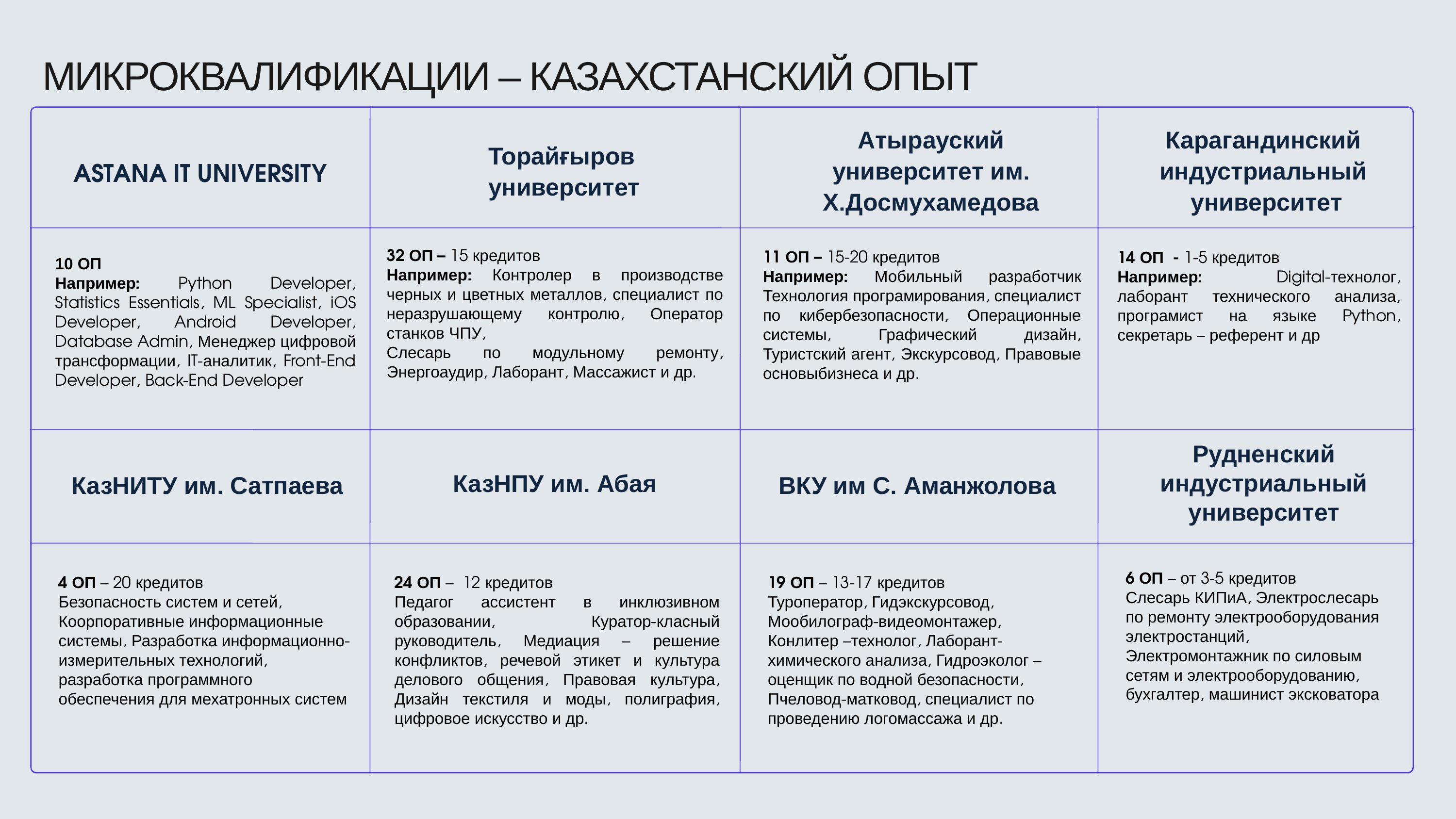

МИКРОКВАЛИФИКАЦИИ – КАЗАХСТАНСКИЙ ОПЫТ

Атырауский университет им. Х.Досмухамедова
Карагандинский
индустриальный
университет
Торайғыров
университет
ASTANA IT UNIVERSITY

32 ОП – 15 кредитов
Например: Контролер в производстве черных и цветных металлов, специалист по неразрушающему контролю, Оператор станков ЧПУ,
Слесарь по модульному ремонту, Энергоаудир, Лаборант, Массажист и др.
11 ОП – 15-20 кредитов
Например: Мобильный разработчик Технология програмирования, специалист по кибербезопасности, Операционные системы, Графический дизайн, Туристский агент, Экскурсовод, Правовые основыбизнеса и др.
14 ОП  - 1-5 кредитов
Например: Digital-технолог, лаборант технического анализа, програмист на языке Python, секретарь – референт и др
10 ОП
Например: Python Developer, Statistics Essentials, ML Specialist, iOS Developer, Android Developer, Database Admin, Менеджер цифровой трансформации, IT-аналитик, Front-End Developer, Back-End Developer

Рудненский
индустриальный
университет

КазНПУ им. Абая
КазНИТУ им. Сатпаева
ВКУ им С. Аманжолова

6 ОП – от 3-5 кредитов
Слесарь КИПиА, Электрослесарь по ремонту электрооборудования электростанций, Электромонтажник по силовым сетям и электрооборудованию, бухгалтер, машинист эксковатора
4 ОП – 20 кредитов
Безопасность систем и сетей,
Коорпоративные информационные системы, Разработка информационно-измерительных технологий, разработка программного обеспечения для мехатронных систем
24 ОП –  12 кредитов
Педагог ассистент в инклюзивном образовании, Куратор-класный руководитель, Медиация – решение конфликтов, речевой этикет и культура делового общения, Правовая культура, Дизайн текстиля и моды, полиграфия, цифровое искусство и др.
19 ОП – 13-17 кредитов
Туроператор, Гидэкскурсовод, Мообилограф-видеомонтажер, Конлитер –технолог, Лаборант-химического анализа, Гидроэколог –оценщик по водной безопасности, Пчеловод-матковод, специалист по проведению логомассажа и др.